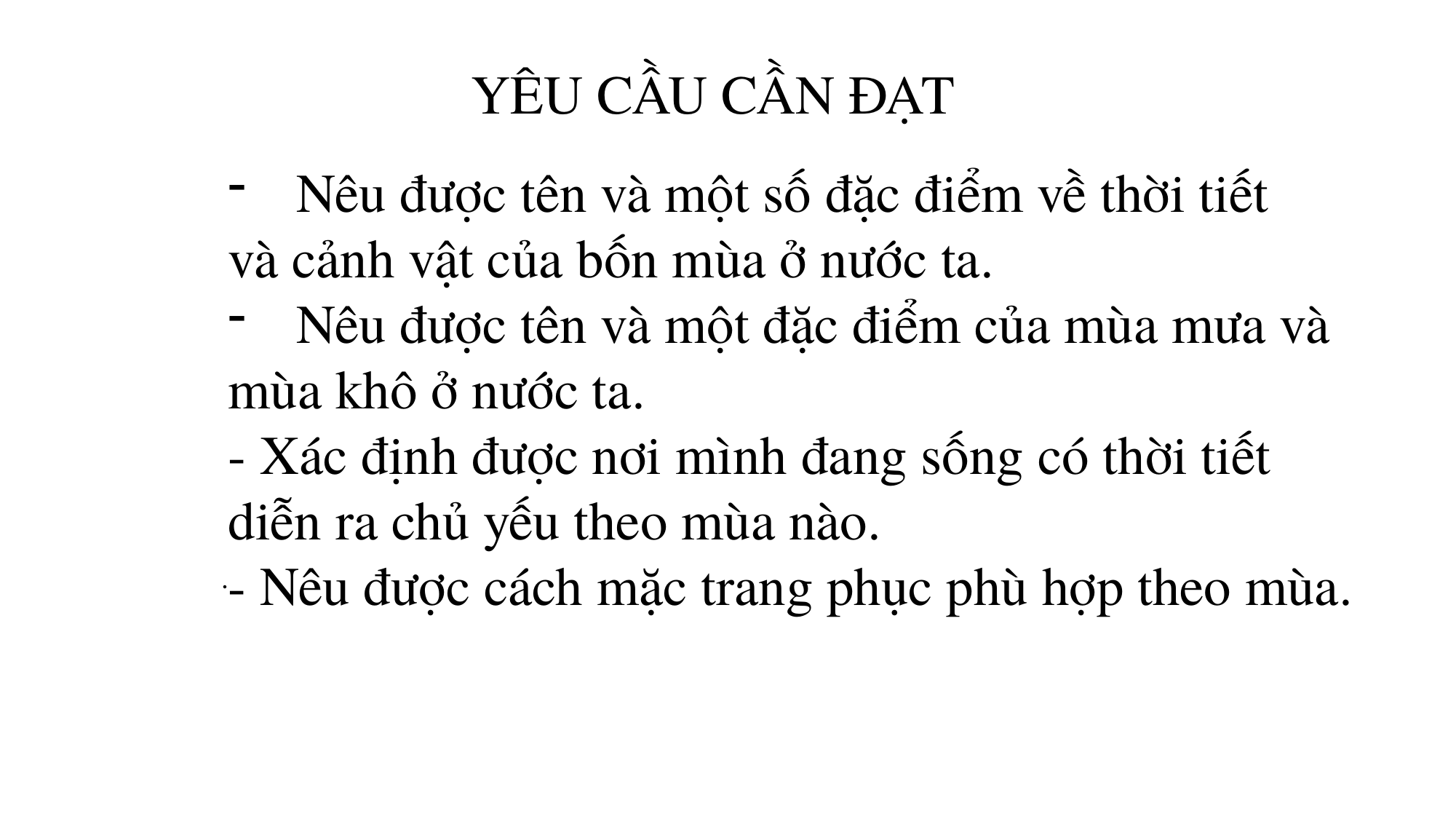

YÊU CẦU CẦN ĐẠT
Nêu được tên và một số đặc điểm về thời tiết
và cảnh vật của bốn mùa ở nước ta.
Nêu được tên và một đặc điểm của mùa mưa và
mùa khô ở nước ta.
- Xác định được nơi mình đang sống có thời tiết
diễn ra chủ yếu theo mùa nào.
- Nêu được cách mặc trang phục phù hợp theo mùa.

.